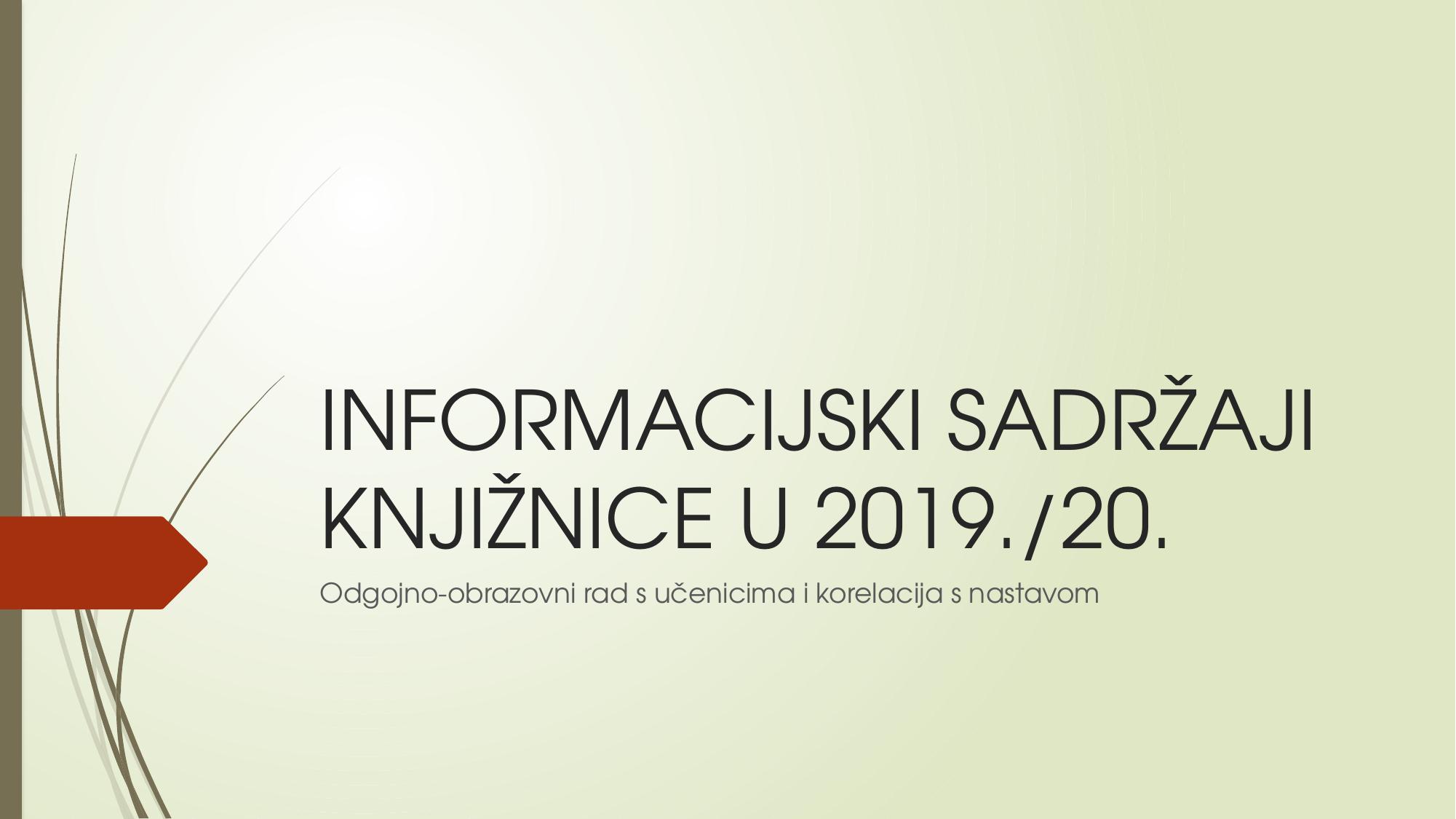

# INFORMACIJSKI SADRŽAJI KNJIŽNICE U 2019./20.
Odgojno-obrazovni rad s učenicima i korelacija s nastavom